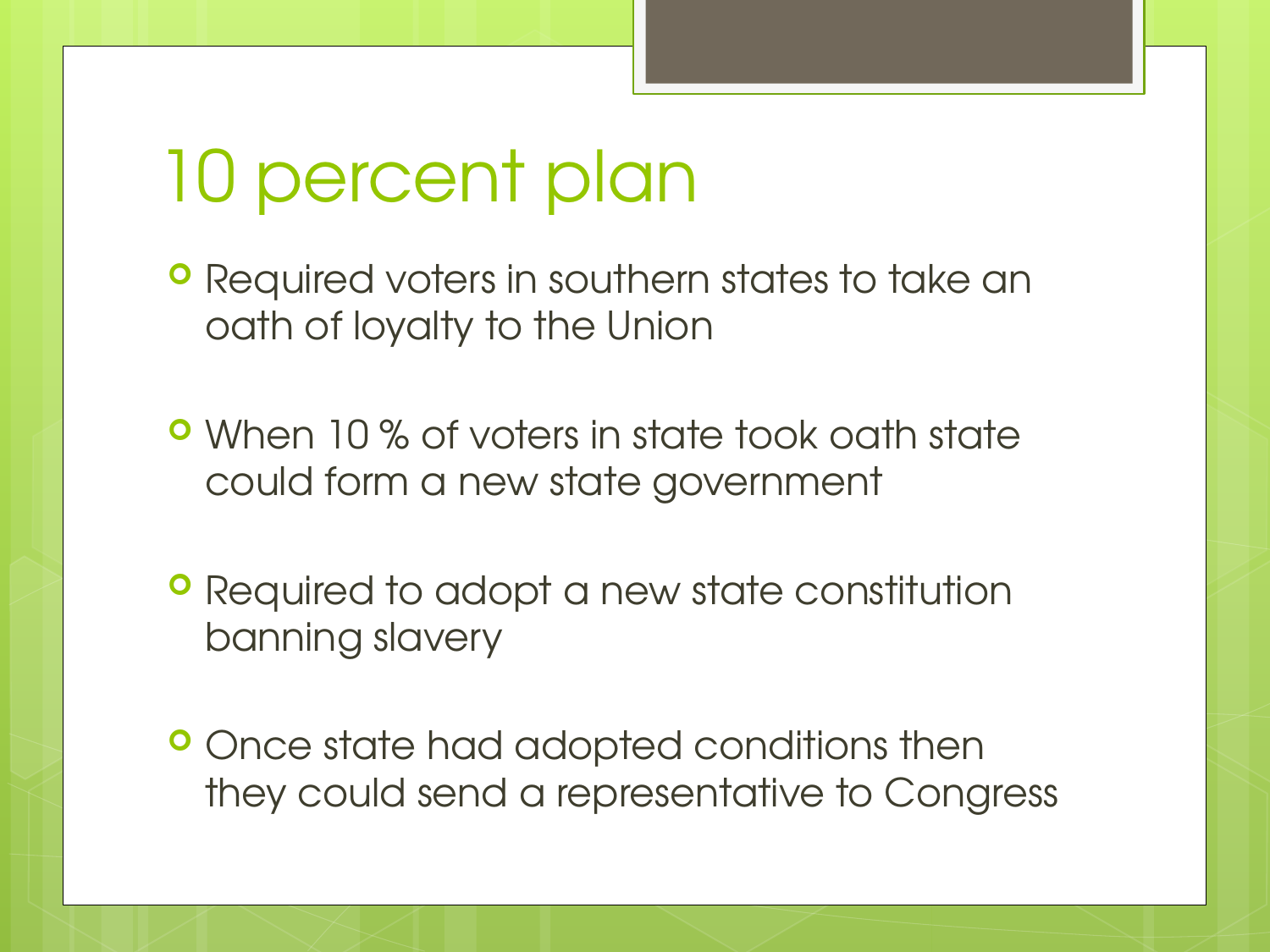

# 10 percent plan
Required voters in southern states to take an oath of loyalty to the Union

When 10 % of voters in state took oath state could form a new state government

Required to adopt a new state constitution banning slavery

Once state had adopted conditions then they could send a representative to Congress